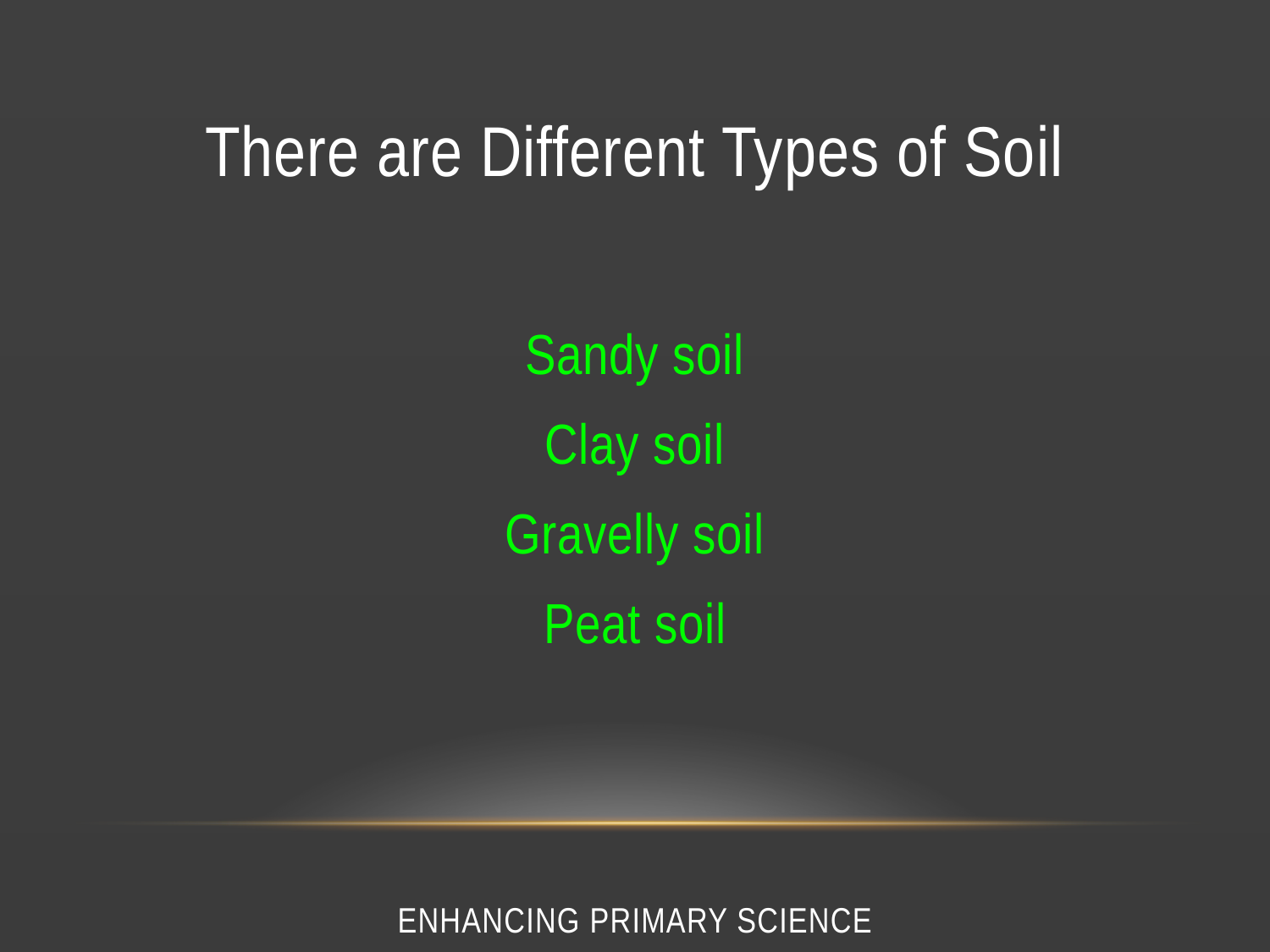

# There are Different Types of Soil

Sandy soil
Clay soil
Gravelly soil
Peat soil
Enhancing Primary Science